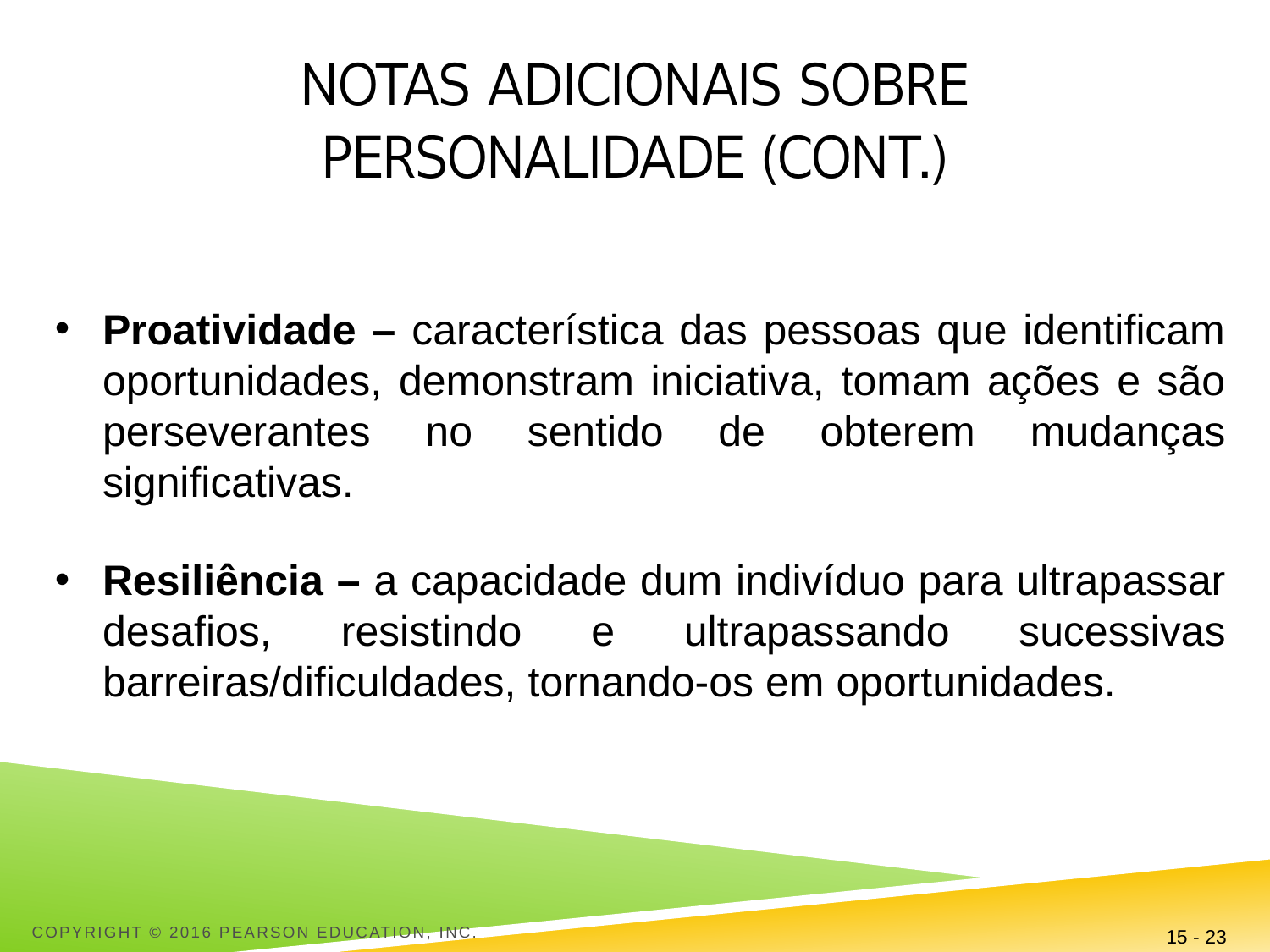

# Notas adicionais sobre personalidade (cont.)
Proatividade – característica das pessoas que identificam oportunidades, demonstram iniciativa, tomam ações e são perseverantes no sentido de obterem mudanças significativas.

Resiliência – a capacidade dum indivíduo para ultrapassar desafios, resistindo e ultrapassando sucessivas barreiras/dificuldades, tornando-os em oportunidades.
Copyright © 2016 Pearson Education, Inc.
15 - 23